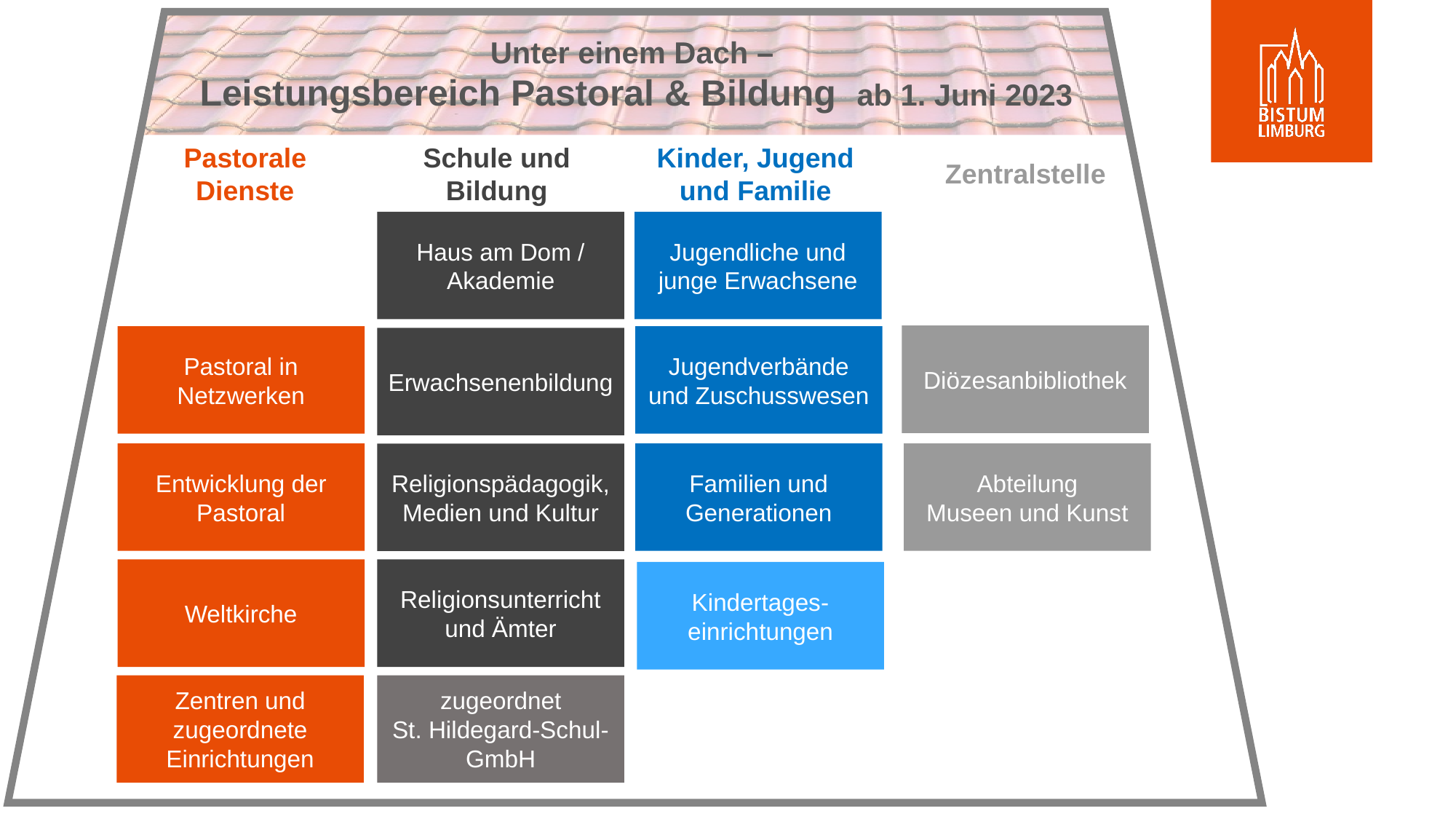

Unter einem Dach –
Leistungsbereich Pastoral & Bildung  ab 1. Juni 2023
Pastorale
Dienste
Schule und
Bildung
Kinder, Jugend
und Familie
Zentralstelle
Haus am Dom / Akademie
Jugendliche und
junge Erwachsene
Jugendverbände und Zuschusswesen
Diözesanbibliothek
Pastoral in Netzwerken
Erwachsenenbildung
Familien und Generationen
Entwicklung der Pastoral
Abteilung
Museen und Kunst
Religionspädagogik, Medien und Kultur
Weltkirche
Religionsunterricht und Ämter
Kindertages-einrichtungen
Zentren und zugeordnete Einrichtungen
zugeordnet
St. Hildegard-Schul-GmbH